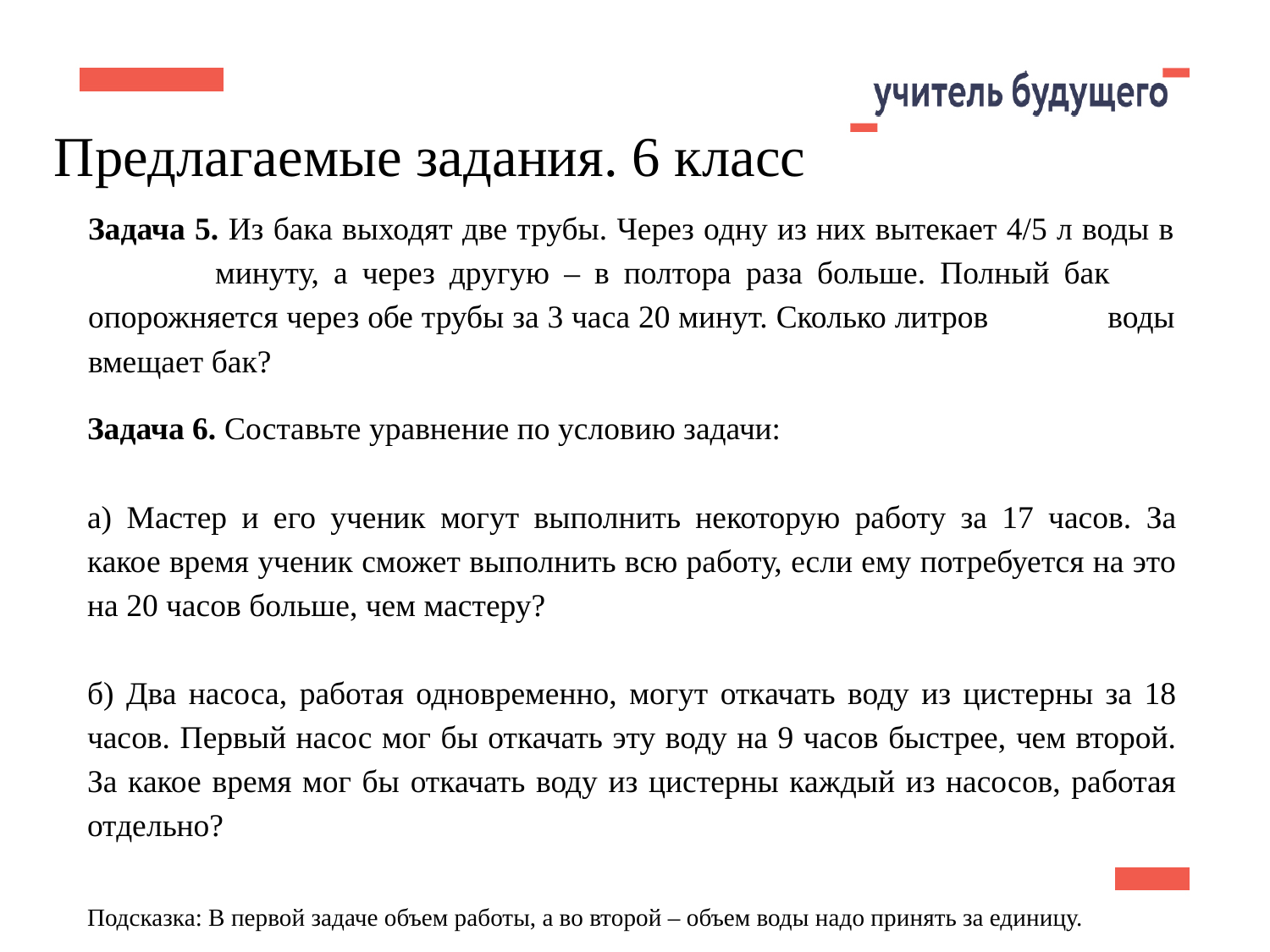

31
 Предлагаемые задания. 6 класс
Задача 5. Из бака выходят две трубы. Через одну из них вытекает 4/5 л воды в 	минуту, а через другую – в полтора раза больше. Полный бак 	опорожняется через обе трубы за 3 часа 20 минут. Сколько литров 	воды вмещает бак?
Задача 6. Составьте уравнение по условию задачи:

а) Мастер и его ученик могут выполнить некоторую работу за 17 часов. За какое время ученик сможет выполнить всю работу, если ему потребуется на это на 20 часов больше, чем мастеру?

б) Два насоса, работая одновременно, могут откачать воду из цистерны за 18 часов. Первый насос мог бы откачать эту воду на 9 часов быстрее, чем второй. За какое время мог бы откачать воду из цистерны каждый из насосов, работая отдельно?

Подсказка: В первой задаче объем работы, а во второй – объем воды надо принять за единицу.